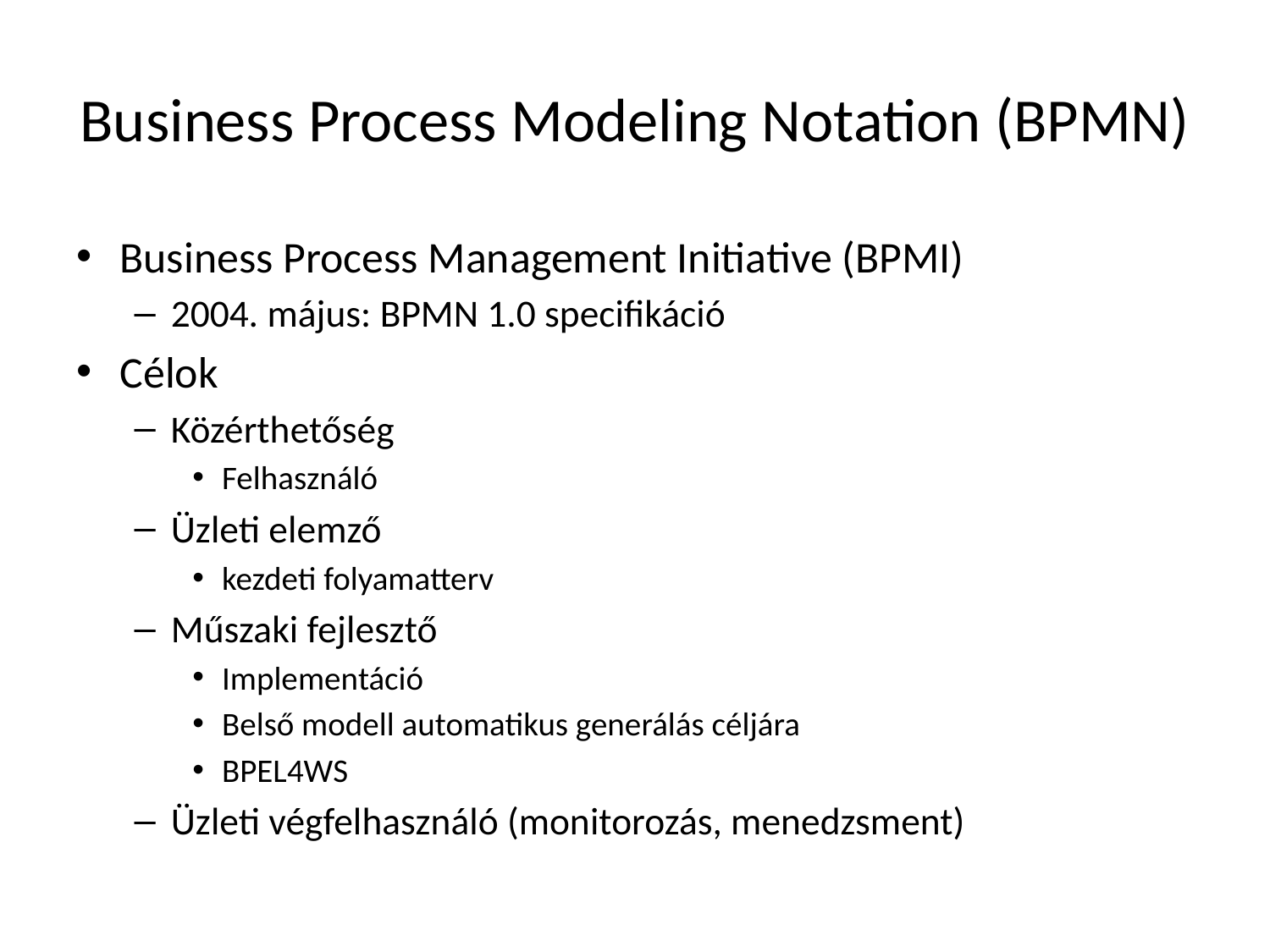

# Business Process Modeling Notation (BPMN)
Business Process Management Initiative (BPMI)
2004. május: BPMN 1.0 specifikáció
Célok
Közérthetőség
Felhasználó
Üzleti elemző
kezdeti folyamatterv
Műszaki fejlesztő
Implementáció
Belső modell automatikus generálás céljára
BPEL4WS
Üzleti végfelhasználó (monitorozás, menedzsment)